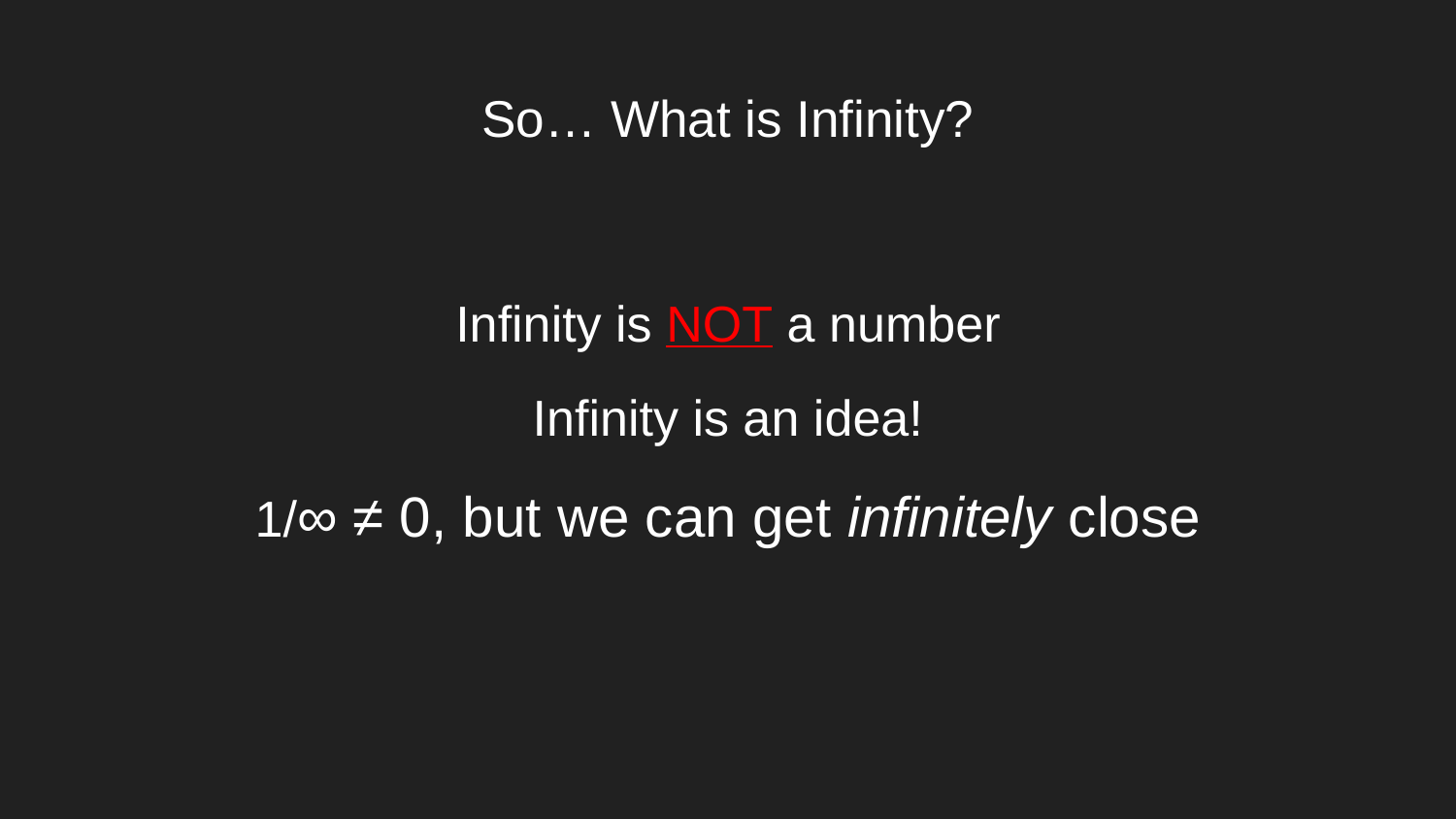

# So… What is Infinity?

Infinity is NOT a number
Infinity is an idea!
1/∞ ≠ 0, but we can get infinitely close